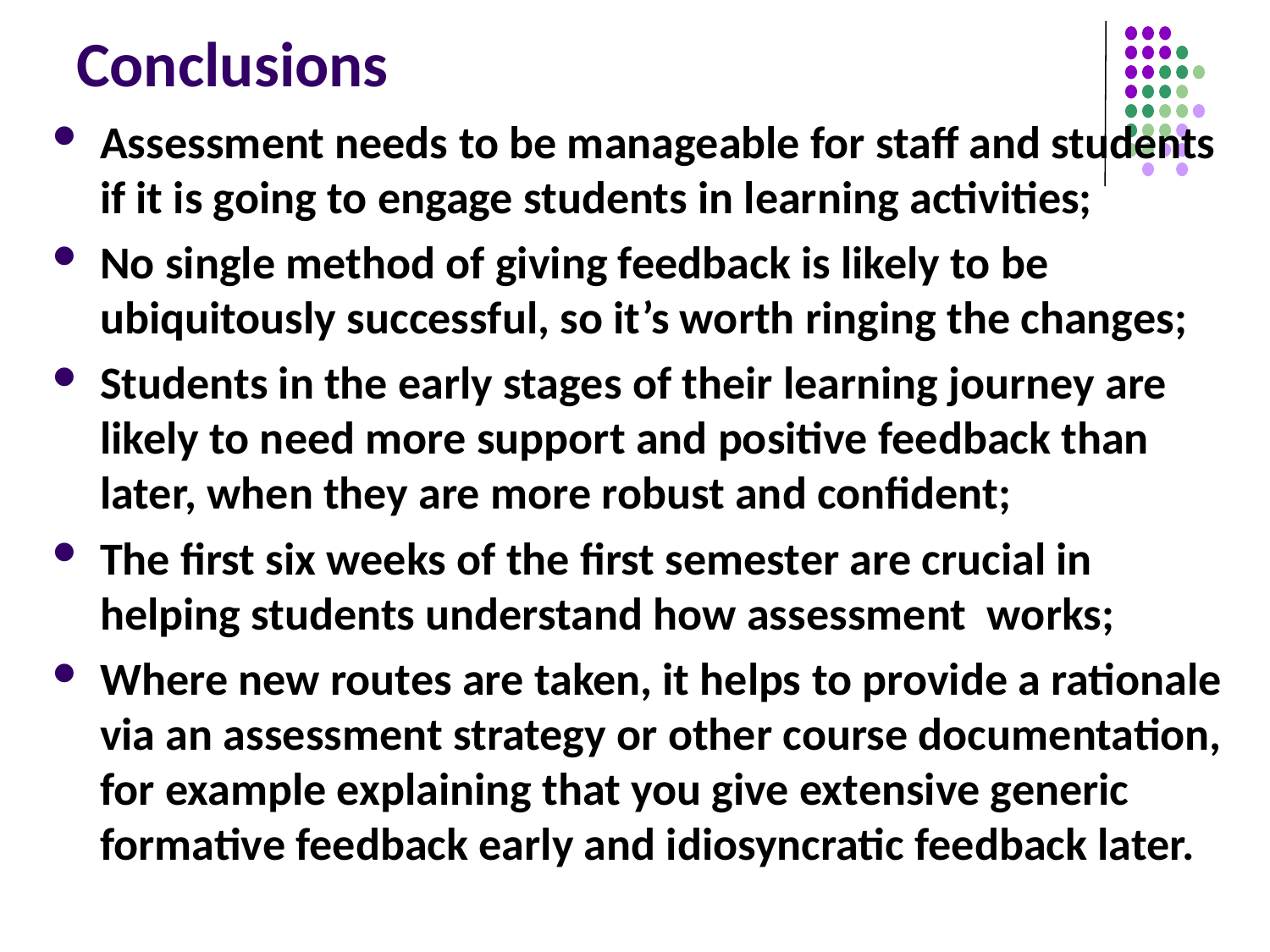

# Conclusions
Assessment needs to be manageable for staff and students if it is going to engage students in learning activities;
No single method of giving feedback is likely to be ubiquitously successful, so it’s worth ringing the changes;
Students in the early stages of their learning journey are likely to need more support and positive feedback than later, when they are more robust and confident;
The first six weeks of the first semester are crucial in helping students understand how assessment  works;
Where new routes are taken, it helps to provide a rationale via an assessment strategy or other course documentation, for example explaining that you give extensive generic formative feedback early and idiosyncratic feedback later.